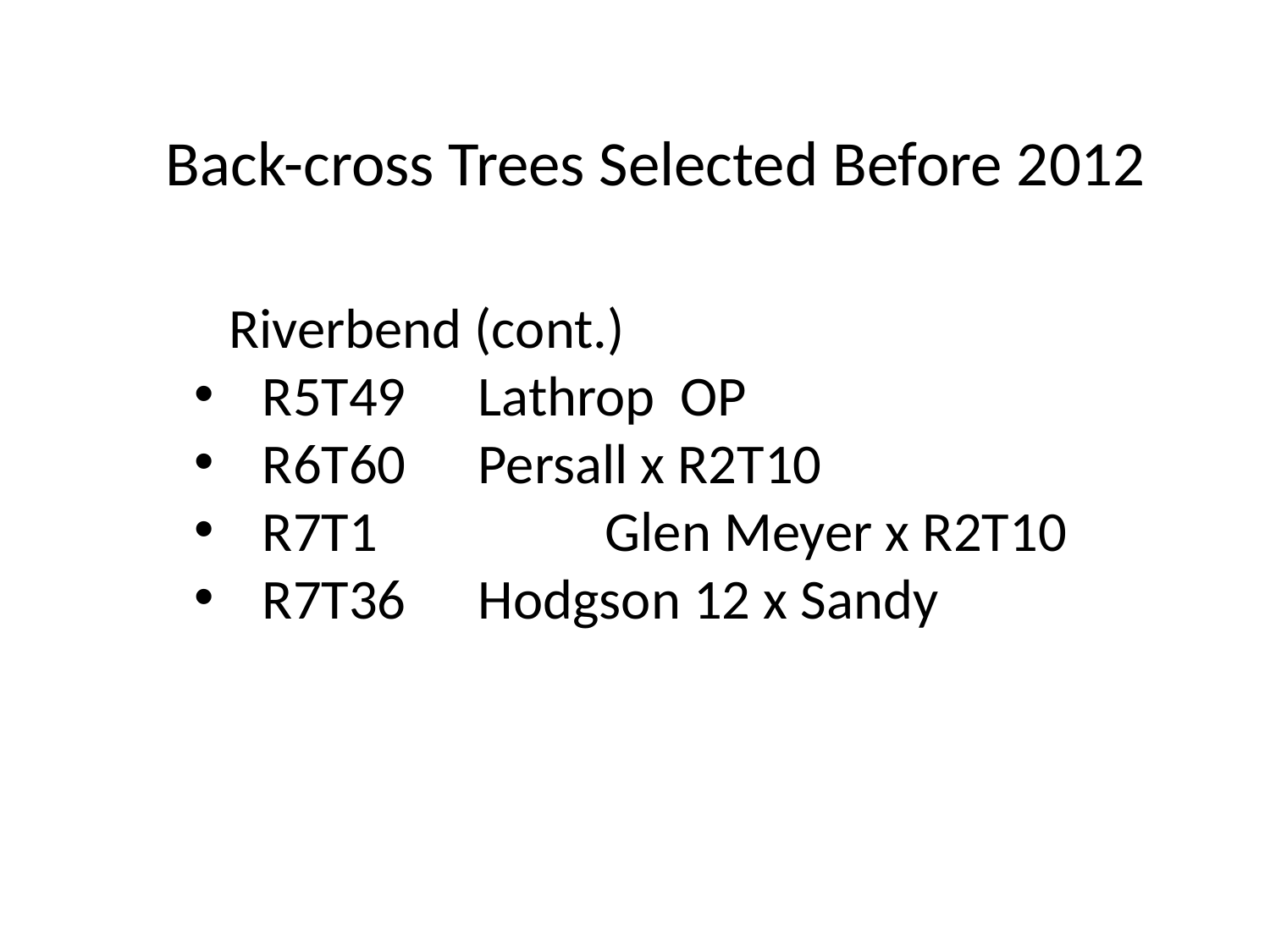

Back-cross Trees Selected Before 2012
   Riverbend (cont.)
   R5T49	Lathrop  OP
   R6T60	Persall x R2T10
   R7T1		Glen Meyer x R2T10
   R7T36	Hodgson 12 x Sandy